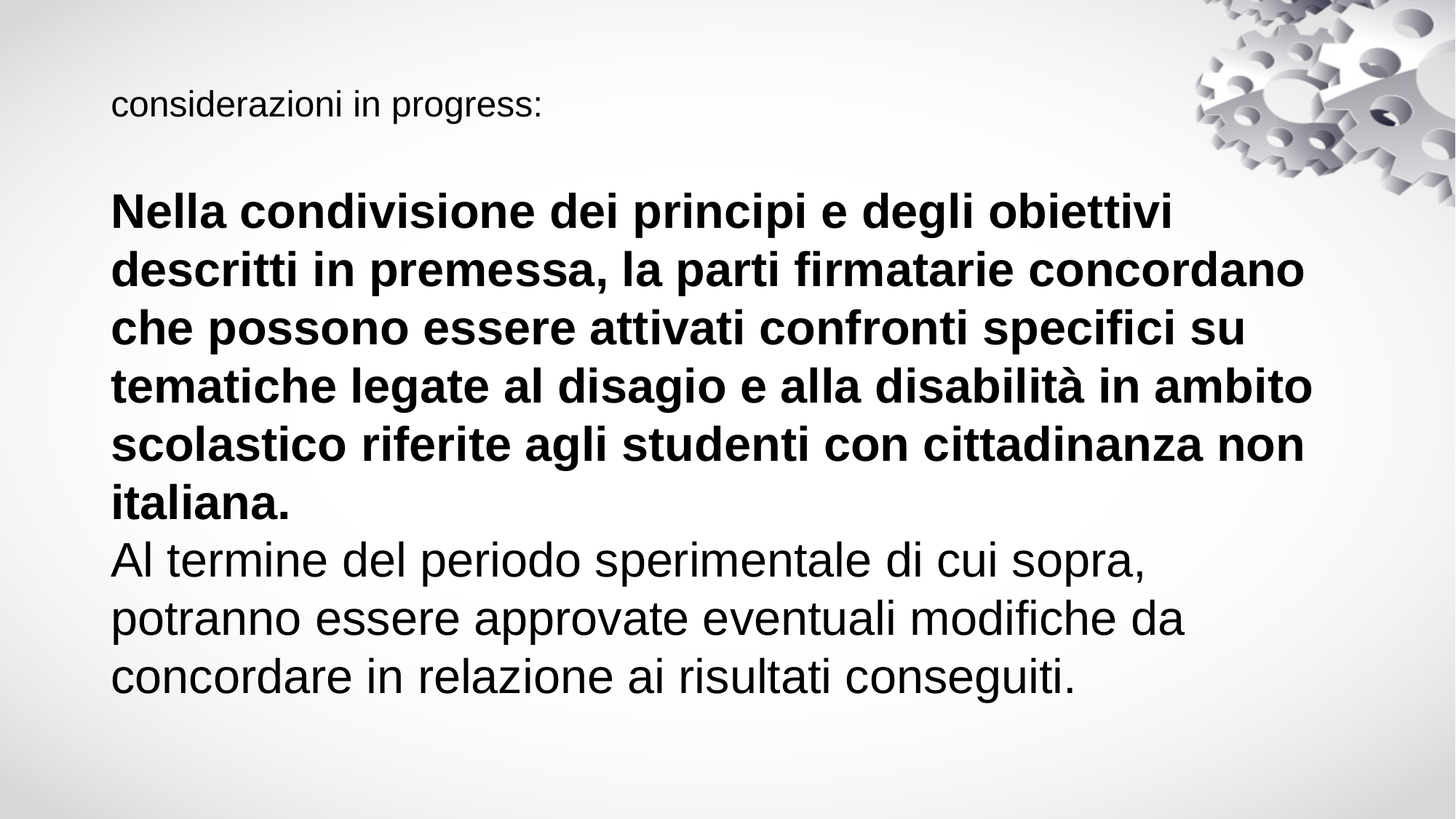

considerazioni in progress:
# Nella condivisione dei principi e degli obiettivi descritti in premessa, la parti firmatarie concordano che possono essere attivati confronti specifici su tematiche legate al disagio e alla disabilità in ambito scolastico riferite agli studenti con cittadinanza non italiana. Al termine del periodo sperimentale di cui sopra, potranno essere approvate eventuali modifiche da concordare in relazione ai risultati conseguiti.